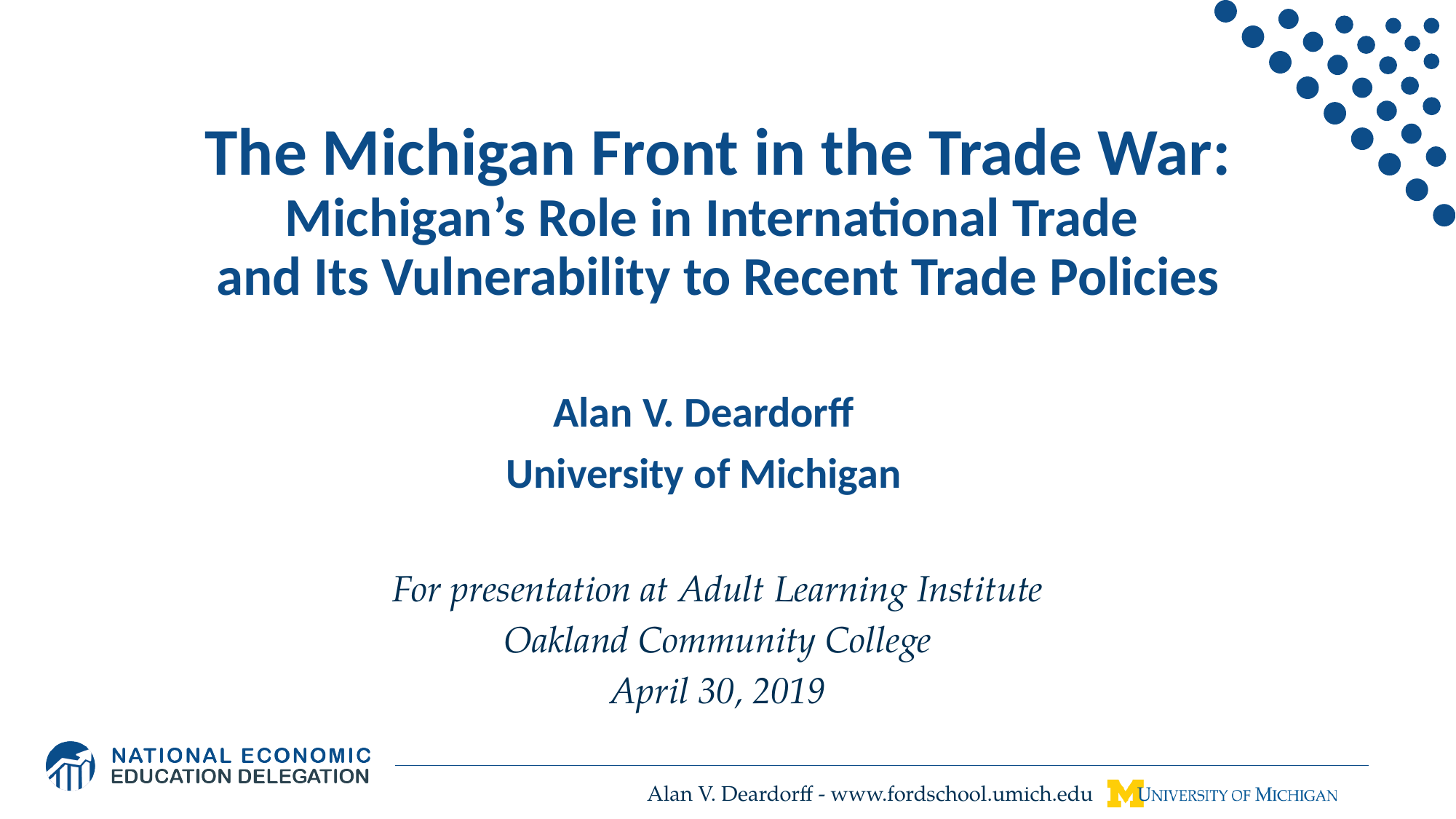

# The Michigan Front in the Trade War: Michigan’s Role in International Trade and Its Vulnerability to Recent Trade Policies
Alan V. Deardorff
University of Michigan
For presentation at Adult Learning Institute
Oakland Community College
April 30, 2019